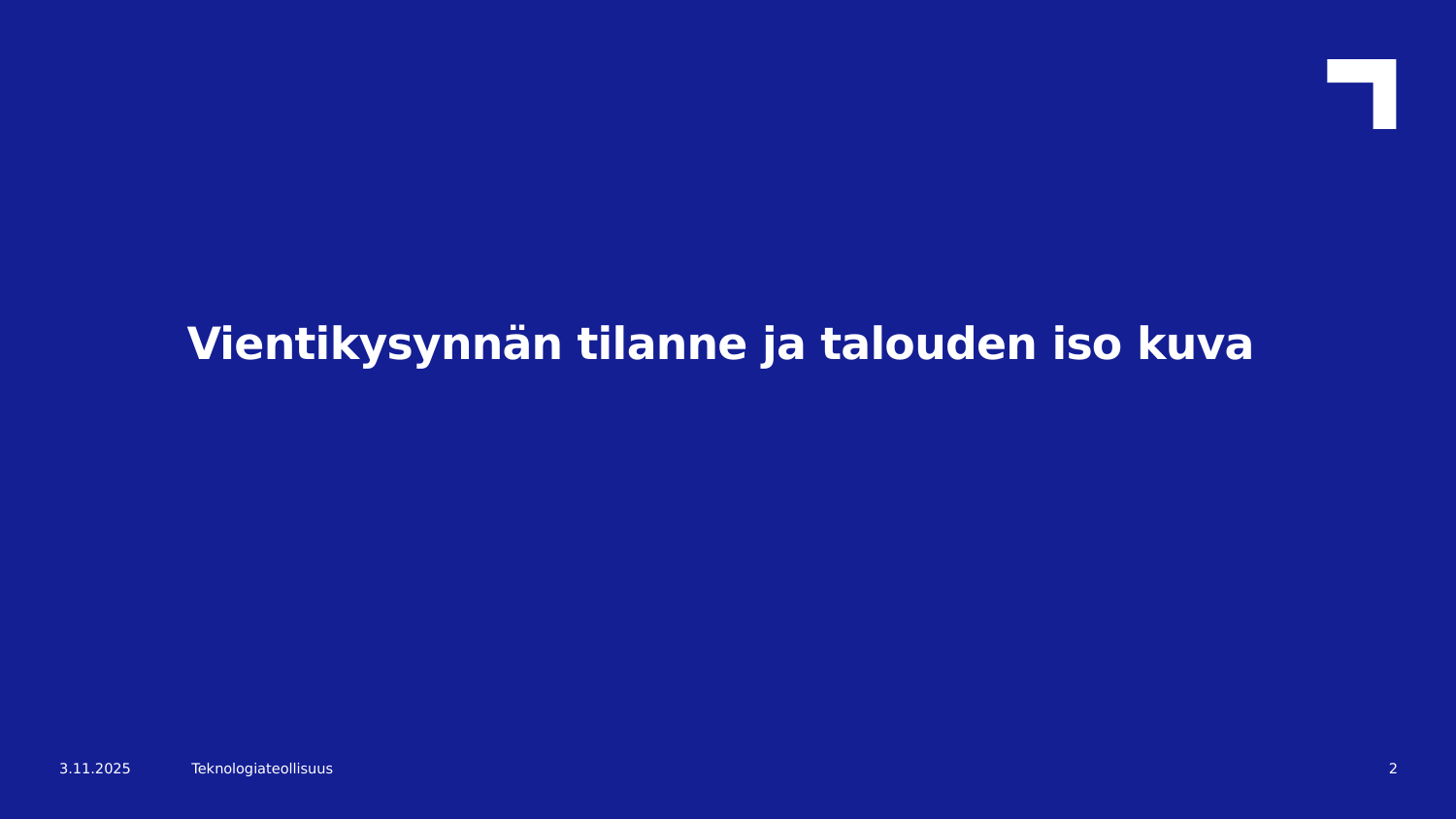

Vientikysynnän tilanne ja talouden iso kuva
3.11.2025
Teknologiateollisuus
2